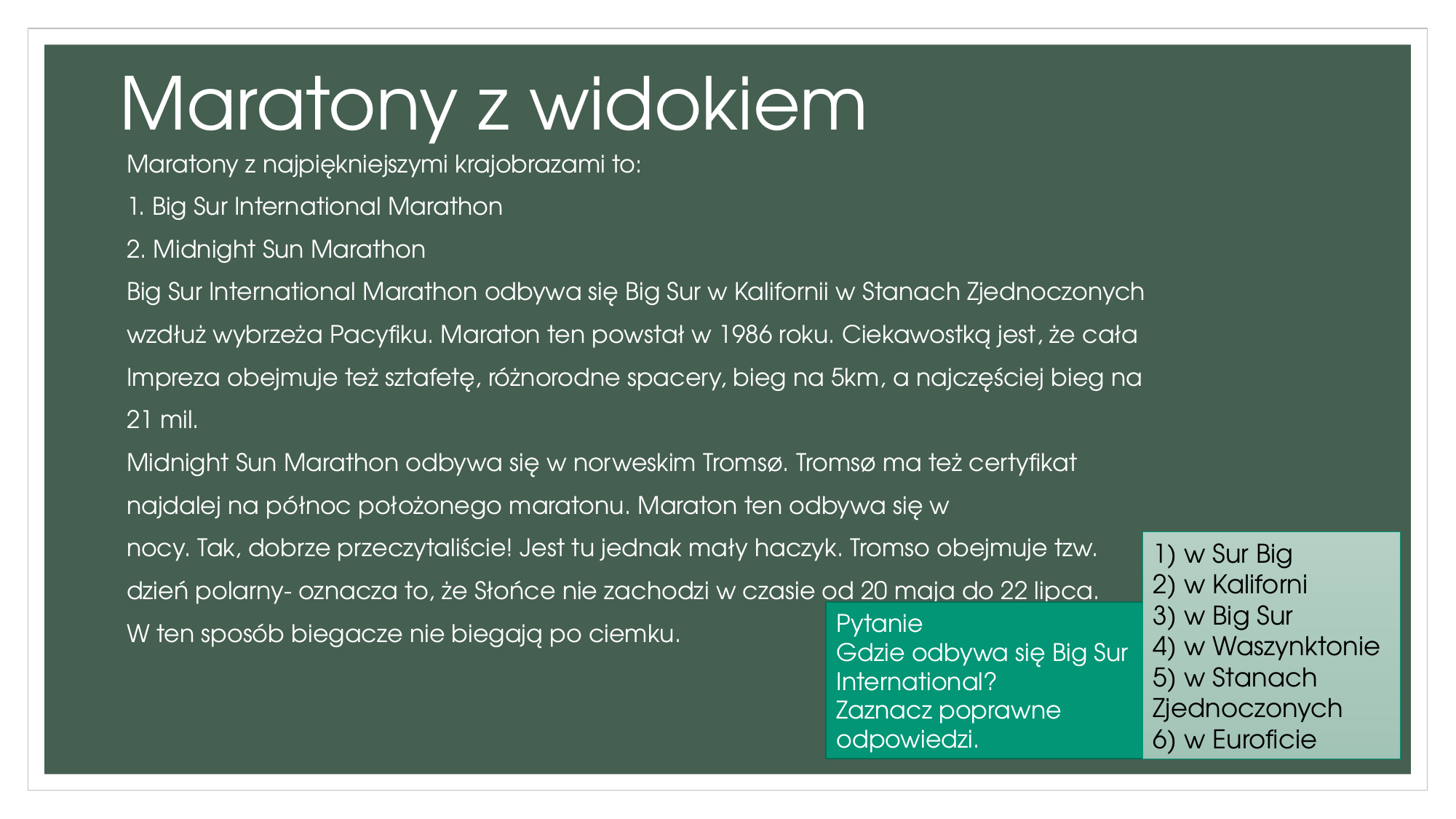

# Maratony z widokiem
Maratony z najpiękniejszymi krajobrazami to:
1. Big Sur International Marathon
2. Midnight Sun Marathon
Big Sur International Marathon odbywa się Big Sur w Kalifornii w Stanach Zjednoczonych
wzdłuż wybrzeża Pacyfiku. Maraton ten powstał w 1986 roku. Ciekawostką jest, że cała
Impreza obejmuje też sztafetę, różnorodne spacery, bieg na 5km, a najczęściej bieg na
21 mil.
Midnight Sun Marathon odbywa się w norweskim Tromsø. Tromsø ma też certyfikat
najdalej na północ położonego maratonu. Maraton ten odbywa się w
nocy. Tak, dobrze przeczytaliście! Jest tu jednak mały haczyk. Tromso obejmuje tzw.
dzień polarny- oznacza to, że Słońce nie zachodzi w czasie od 20 maja do 22 lipca.
W ten sposób biegacze nie biegają po ciemku.

1) w Sur Big
2) w Kaliforni
3) w Big Sur
4) w Waszynktonie
5) w Stanach Zjednoczonych
6) w Euroficie
Pytanie
Gdzie odbywa się Big Sur International?
Zaznacz poprawne odpowiedzi.